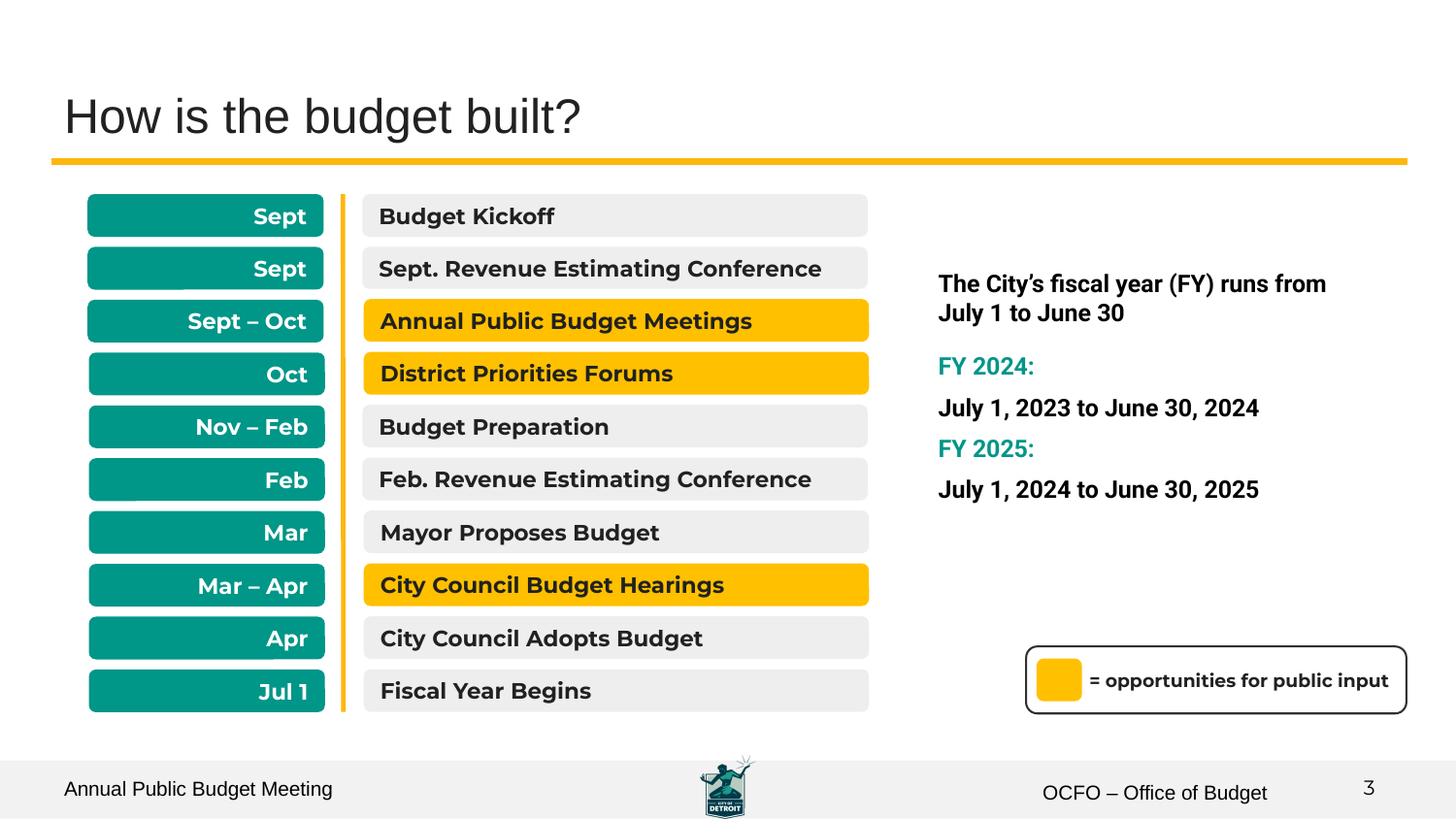

# How is the budget built?
Sept
Budget Kickoff
Sept
Sept. Revenue Estimating Conference
The City’s fiscal year (FY) runs from July 1 to June 30
FY 2024:
July 1, 2023 to June 30, 2024
FY 2025:
July 1, 2024 to June 30, 2025
Annual Public Budget Meetings
Sept – Oct
District Priorities Forums
Oct
Budget Preparation
Nov – Feb
Feb. Revenue Estimating Conference
Feb
Mayor Proposes Budget
Mar
City Council Budget Hearings
Mar – Apr
City Council Adopts Budget
Apr

= opportunities for public input
Fiscal Year Begins
Jul 1
3